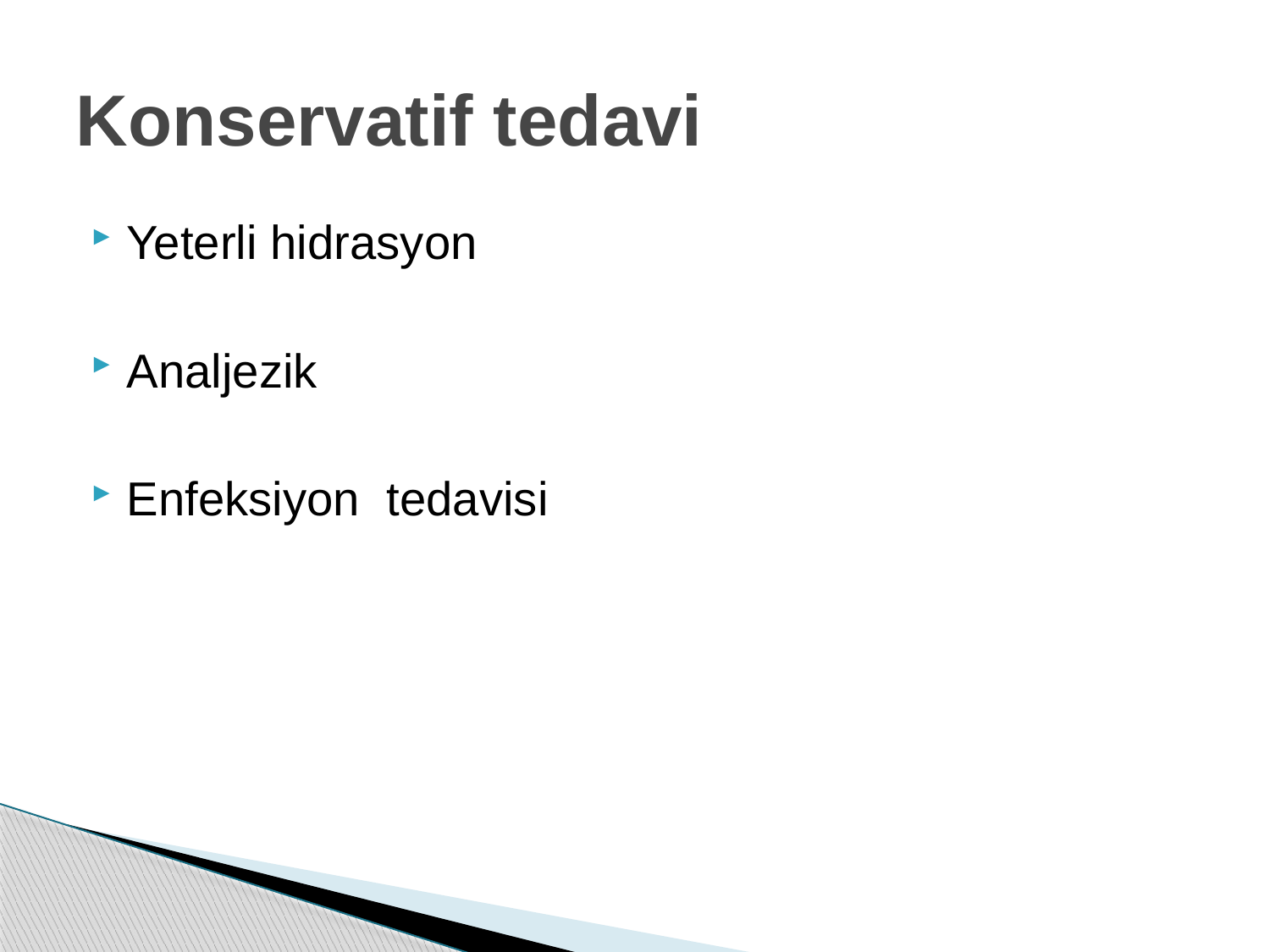

# Konservatif tedavi
Yeterli hidrasyon

Analjezik

Enfeksiyon  tedavisi